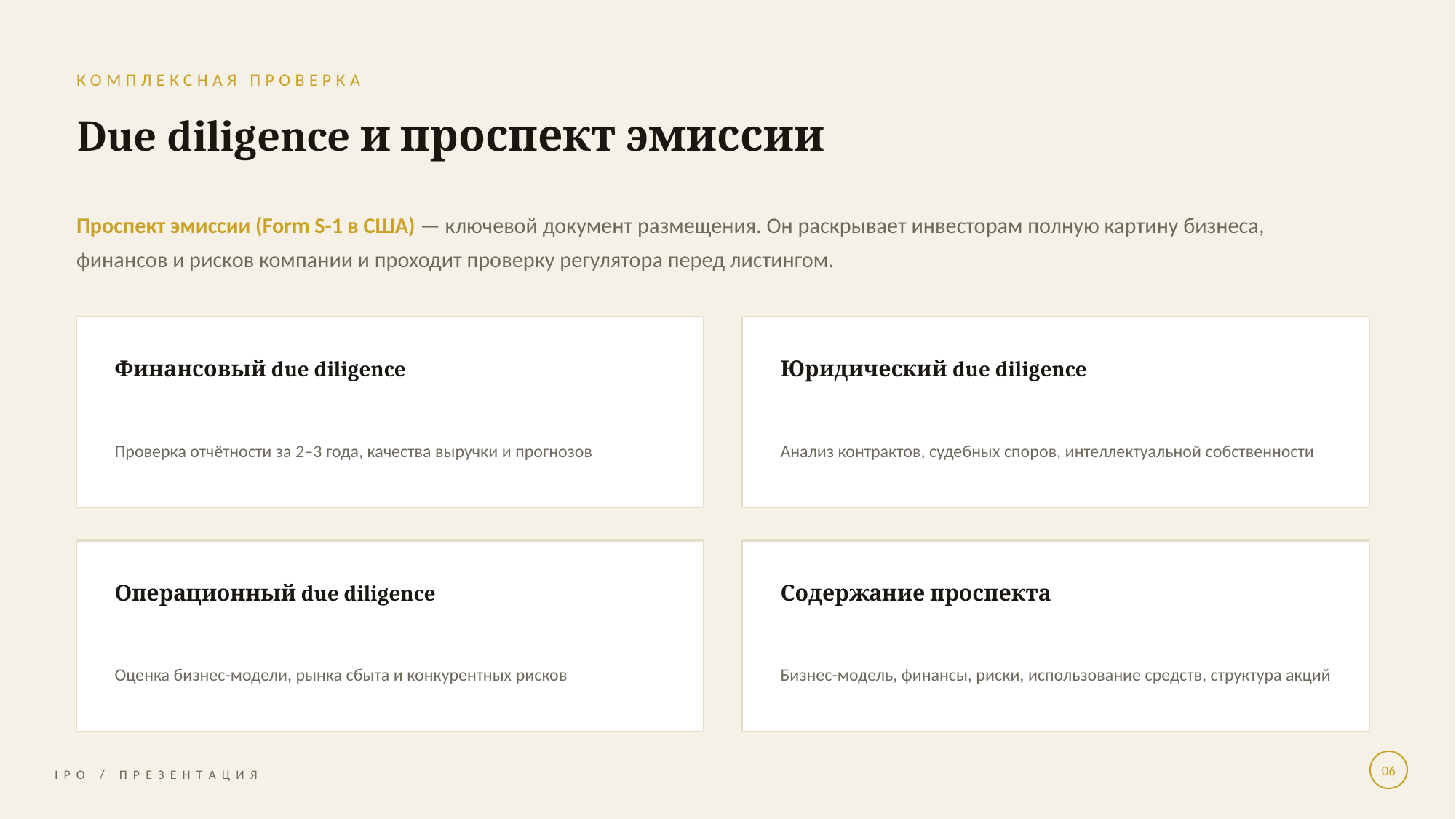

КОМПЛЕКСНАЯ ПРОВЕРКА
Due diligence и проспект эмиссии
Проспект эмиссии (Form S-1 в США) — ключевой документ размещения. Он раскрывает инвесторам полную картину бизнеса, финансов и рисков компании и проходит проверку регулятора перед листингом.

Финансовый due diligence
Юридический due diligence
Проверка отчётности за 2–3 года, качества выручки и прогнозов
Анализ контрактов, судебных споров, интеллектуальной собственности

Операционный due diligence
Содержание проспекта
Оценка бизнес-модели, рынка сбыта и конкурентных рисков
Бизнес-модель, финансы, риски, использование средств, структура акций

06
I P O   /   П Р Е З Е Н Т А Ц И Я